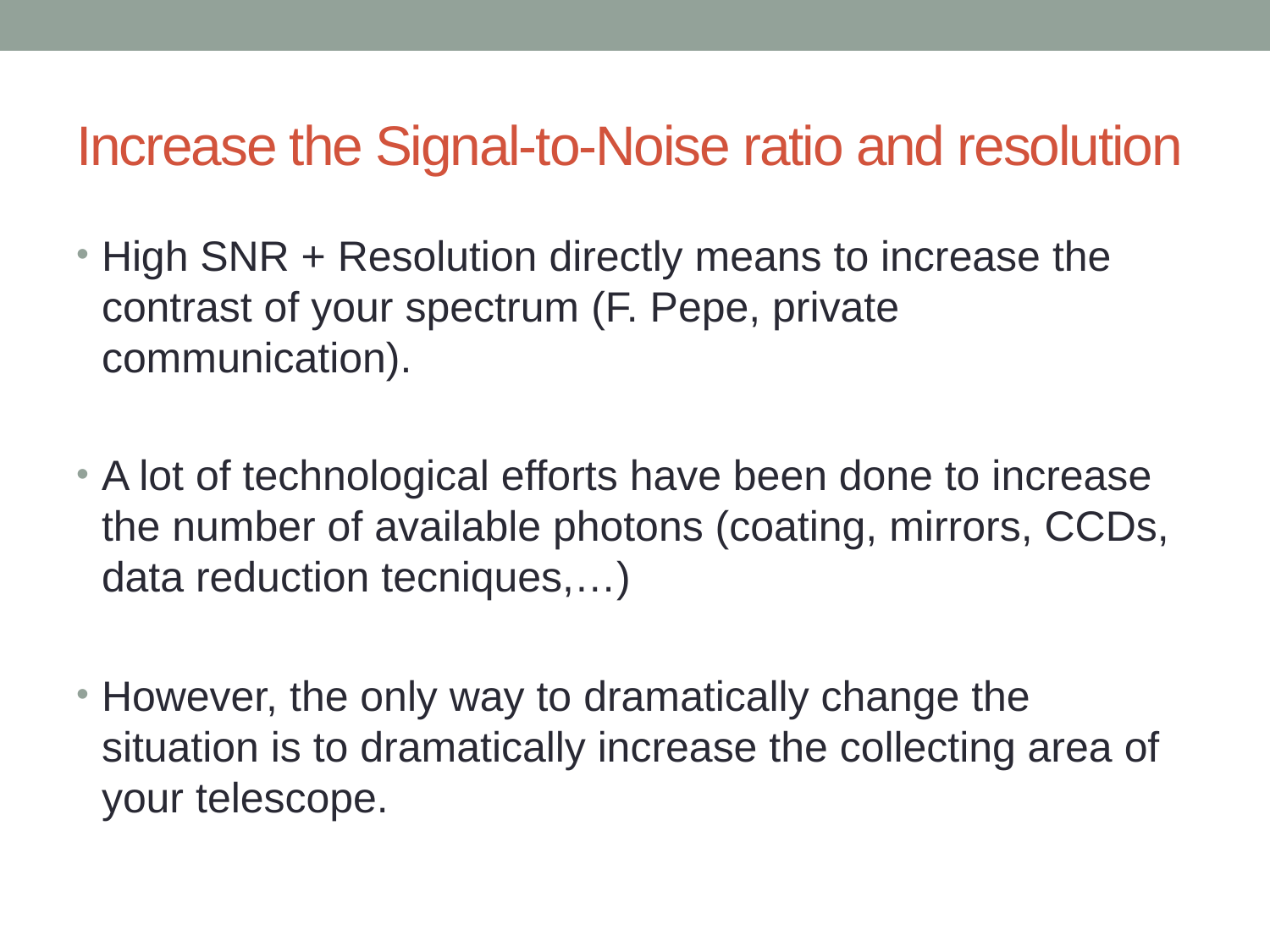

# Increase the Signal-to-Noise ratio and resolution
High SNR + Resolution directly means to increase the contrast of your spectrum (F. Pepe, private communication).

A lot of technological efforts have been done to increase the number of available photons (coating, mirrors, CCDs, data reduction tecniques,…)

However, the only way to dramatically change the situation is to dramatically increase the collecting area of your telescope.